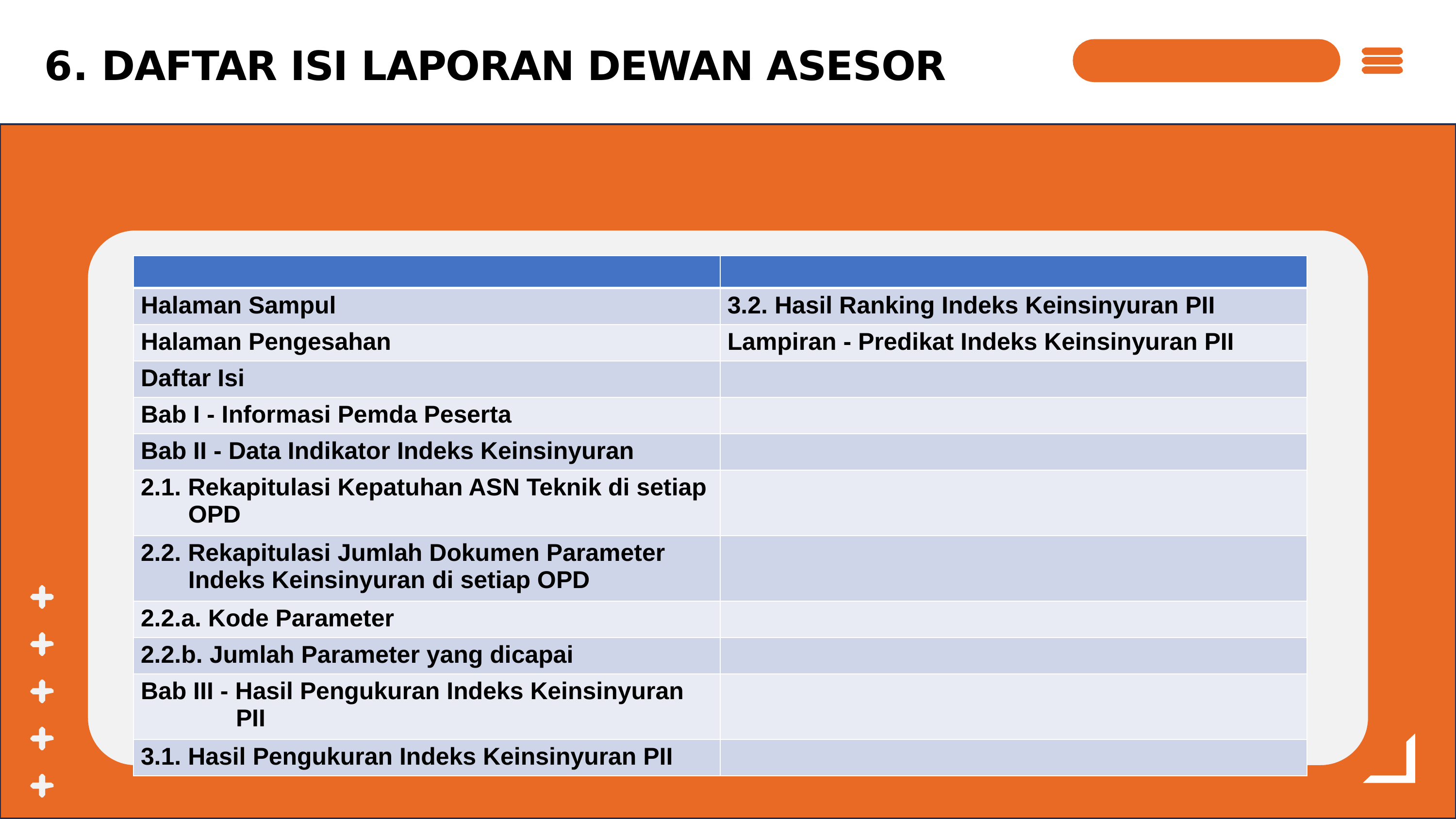

# 6. DAFTAR ISI LAPORAN DEWAN ASESOR

|  |  |
| --- | --- |
| Halaman Sampul | 3.2. Hasil Ranking Indeks Keinsinyuran PII |
| Halaman Pengesahan | Lampiran - Predikat Indeks Keinsinyuran PII |
| Daftar Isi |  |
| Bab I - Informasi Pemda Peserta |  |
| Bab II - Data Indikator Indeks Keinsinyuran |  |
| 2.1. Rekapitulasi Kepatuhan ASN Teknik di setiap OPD |  |
| 2.2. Rekapitulasi Jumlah Dokumen Parameter Indeks Keinsinyuran di setiap OPD |  |
| 2.2.a. Kode Parameter |  |
| 2.2.b. Jumlah Parameter yang dicapai |  |
| Bab III - Hasil Pengukuran Indeks Keinsinyuran PII |  |
| 3.1. Hasil Pengukuran Indeks Keinsinyuran PII |  |